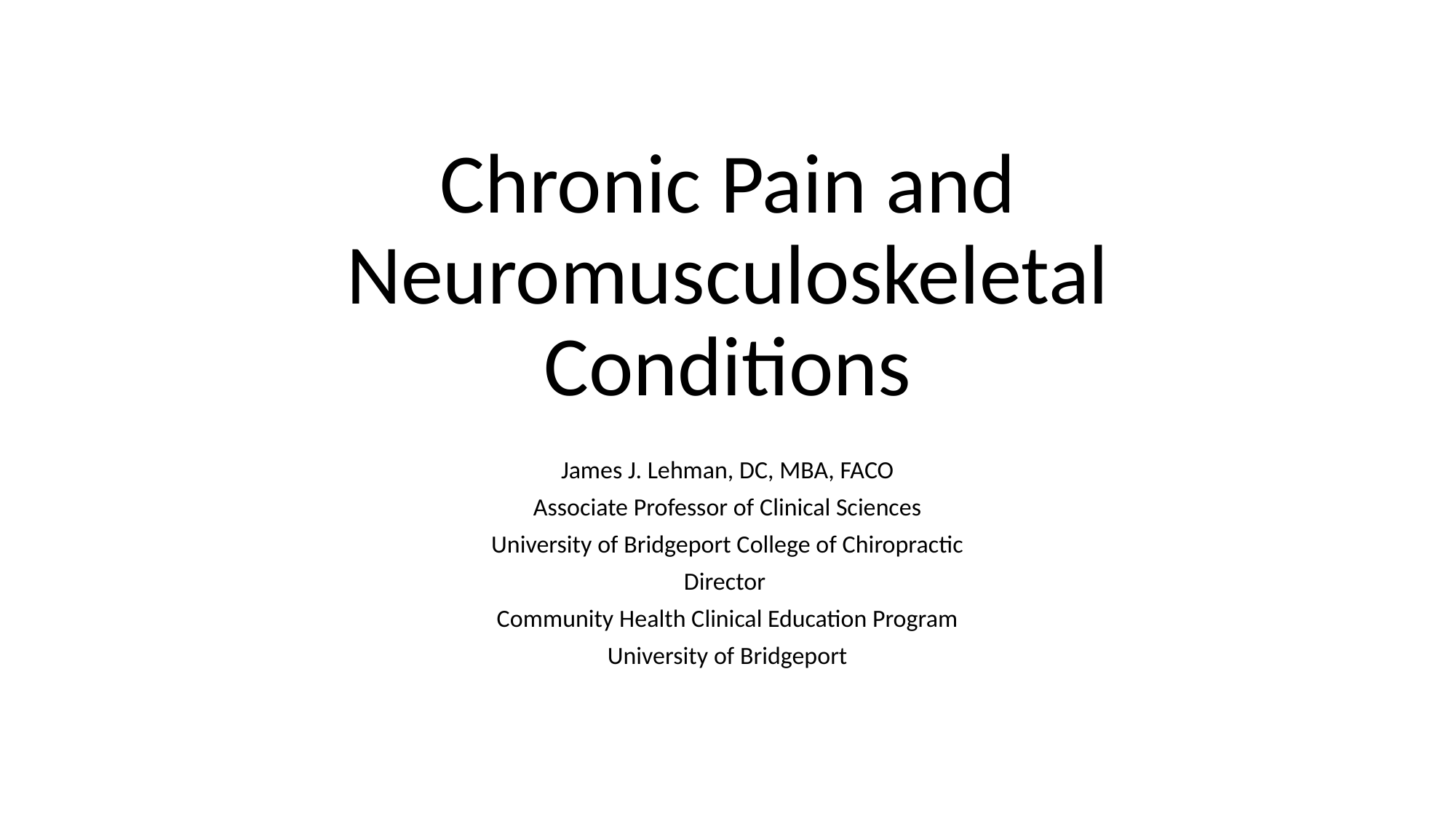

# Chronic Pain and Neuromusculoskeletal Conditions
James J. Lehman, DC, MBA, FACO
Associate Professor of Clinical Sciences
University of Bridgeport College of Chiropractic
Director
Community Health Clinical Education Program
University of Bridgeport